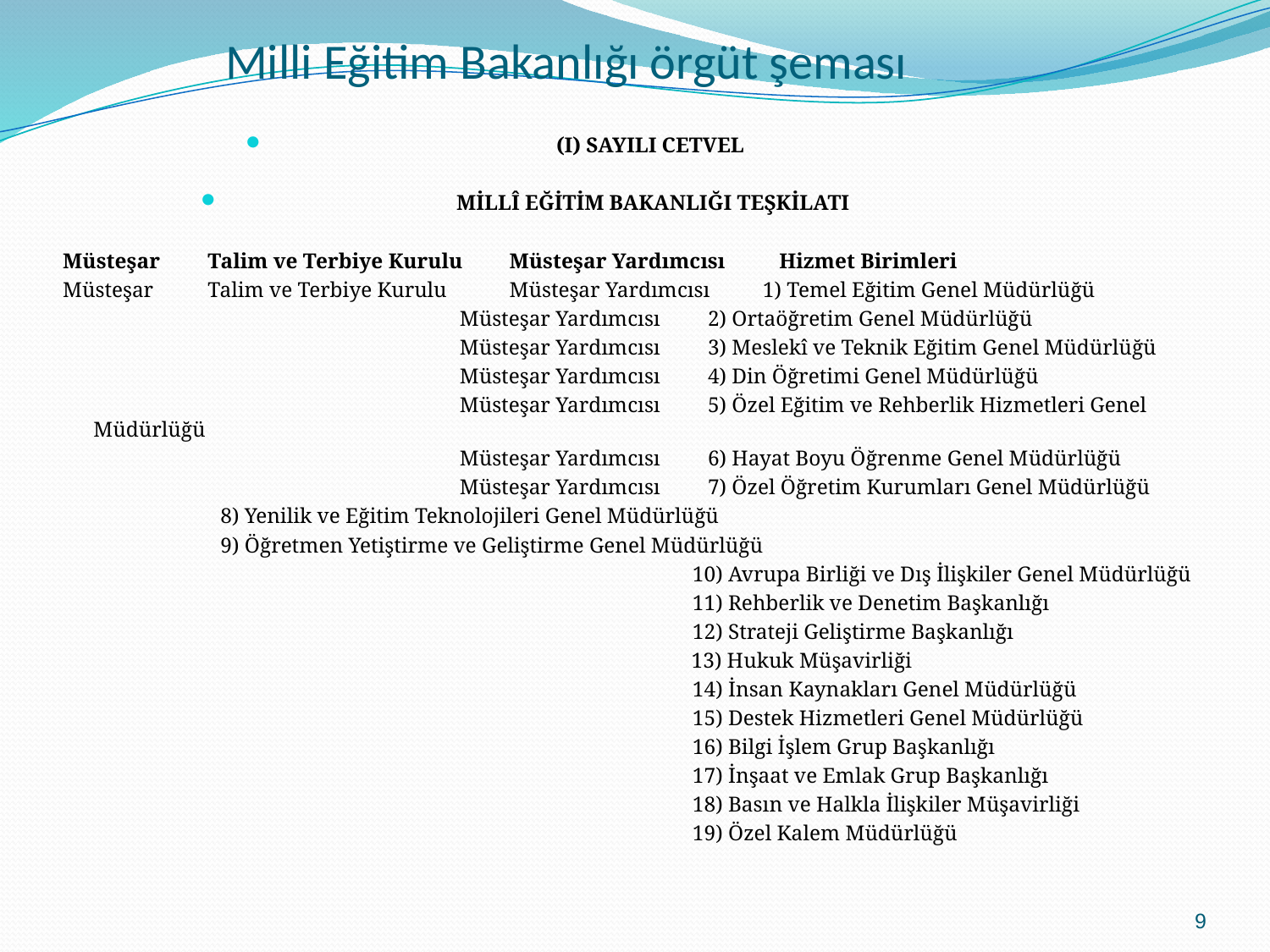

# Milli Eğitim Bakanlığı örgüt şeması
(I) SAYILI CETVEL

MİLLÎ EĞİTİM BAKANLIĞI TEŞKİLATI

 Müsteşar 	Talim ve Terbiye Kurulu 	   Müsteşar Yardımcısı         	Hizmet Birimleri
 Müsteşar   	Talim ve Terbiye Kurulu 	   Müsteşar Yardımcısı          1) Temel Eğitim Genel Müdürlüğü
                                                                            Müsteşar Yardımcısı         2) Ortaöğretim Genel Müdürlüğü
                                                                            Müsteşar Yardımcısı         3) Meslekî ve Teknik Eğitim Genel Müdürlüğü
                                                                            Müsteşar Yardımcısı         4) Din Öğretimi Genel Müdürlüğü
                                                                            Müsteşar Yardımcısı         5) Özel Eğitim ve Rehberlik Hizmetleri Genel Müdürlüğü
                                                                            Müsteşar Yardımcısı         6) Hayat Boyu Öğrenme Genel Müdürlüğü
                                                                            Müsteşar Yardımcısı         7) Özel Öğretim Kurumları Genel Müdürlüğü
					                        8) Yenilik ve Eğitim Teknolojileri Genel Müdürlüğü
					                        9) Öğretmen Yetiştirme ve Geliştirme Genel Müdürlüğü
                                                                                                                        10) Avrupa Birliği ve Dış İlişkiler Genel Müdürlüğü
                                                                                                                        11) Rehberlik ve Denetim Başkanlığı
                                                                                                                        12) Strateji Geliştirme Başkanlığı
	                                                                                                                 13) Hukuk Müşavirliği
                                                                                                                        14) İnsan Kaynakları Genel Müdürlüğü
                                                                                                                        15) Destek Hizmetleri Genel Müdürlüğü
                                                                                                                        16) Bilgi İşlem Grup Başkanlığı
                                                                                                                        17) İnşaat ve Emlak Grup Başkanlığı
                                                                                                                        18) Basın ve Halkla İlişkiler Müşavirliği
                                                                                                                        19) Özel Kalem Müdürlüğü

9